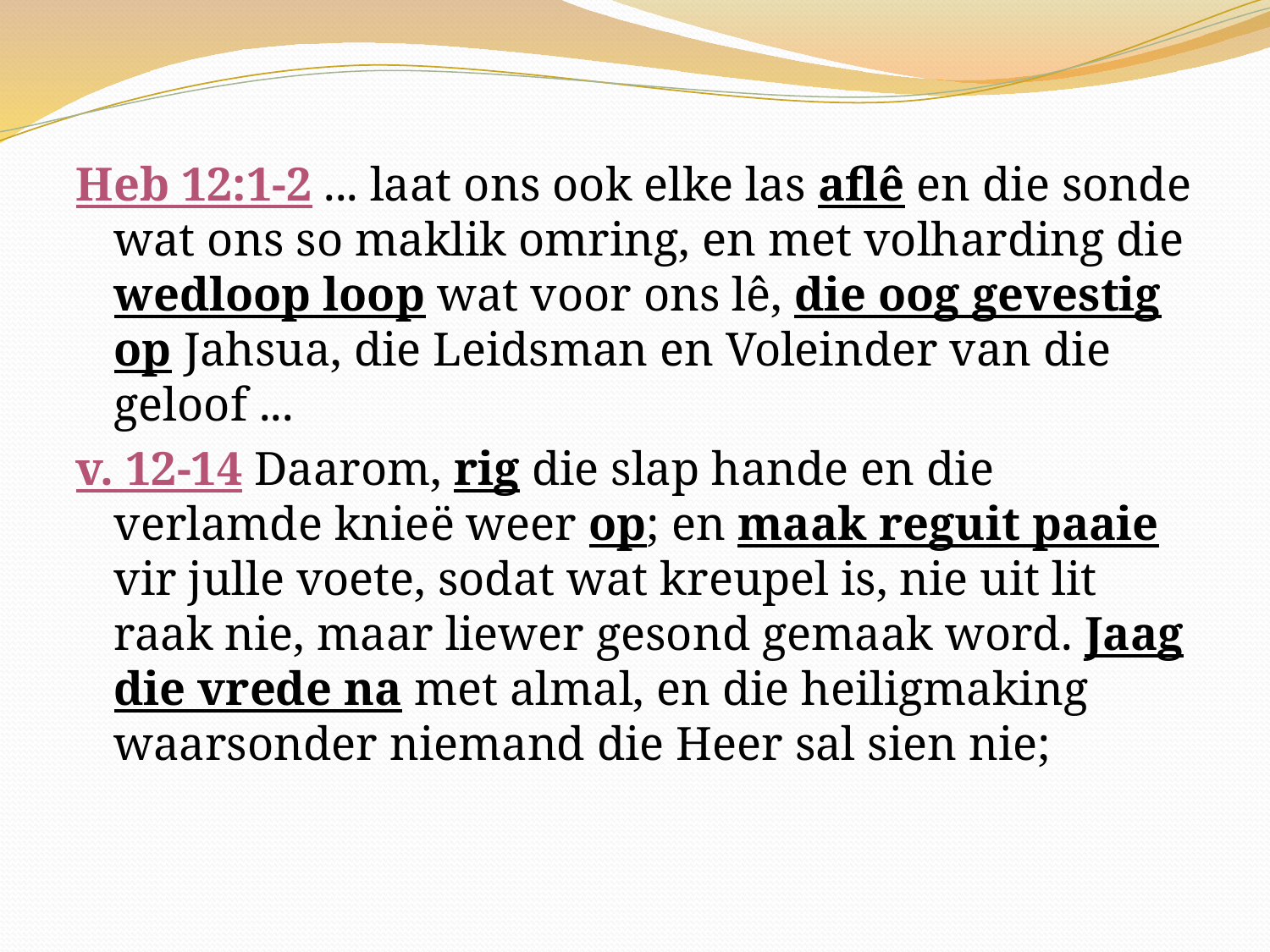

Heb 12:1-2 ... laat ons ook elke las aflê en die sonde wat ons so maklik omring, en met volharding die wedloop loop wat voor ons lê, die oog gevestig op Jahsua, die Leidsman en Voleinder van die geloof ...
v. 12-14 Daarom, rig die slap hande en die verlamde knieë weer op; en maak reguit paaie vir julle voete, sodat wat kreupel is, nie uit lit raak nie, maar liewer gesond gemaak word. Jaag die vrede na met almal, en die heiligmaking waarsonder niemand die Heer sal sien nie;